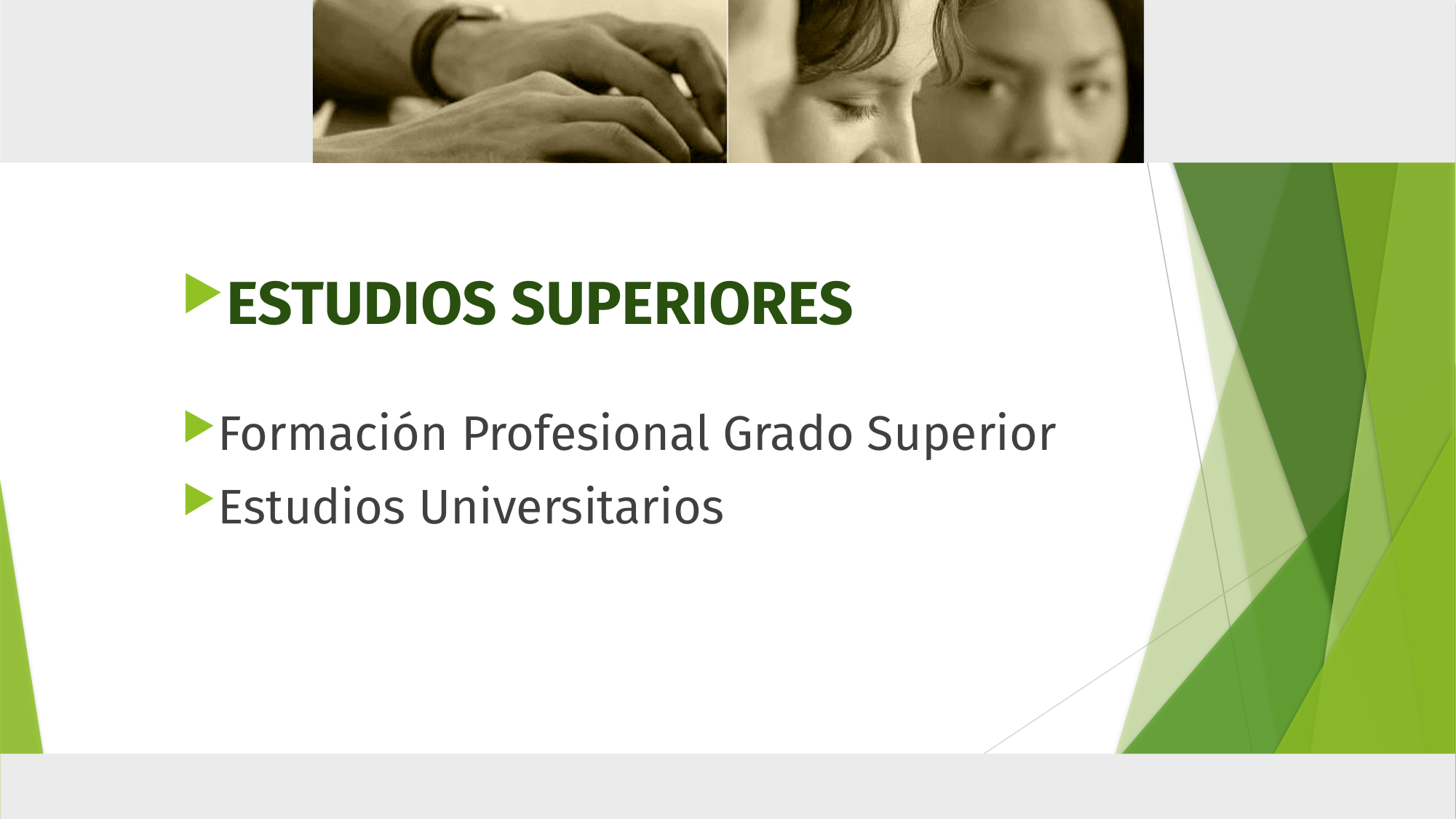

ESTUDIOS SUPERIORES

Formación Profesional Grado Superior
Estudios Universitarios